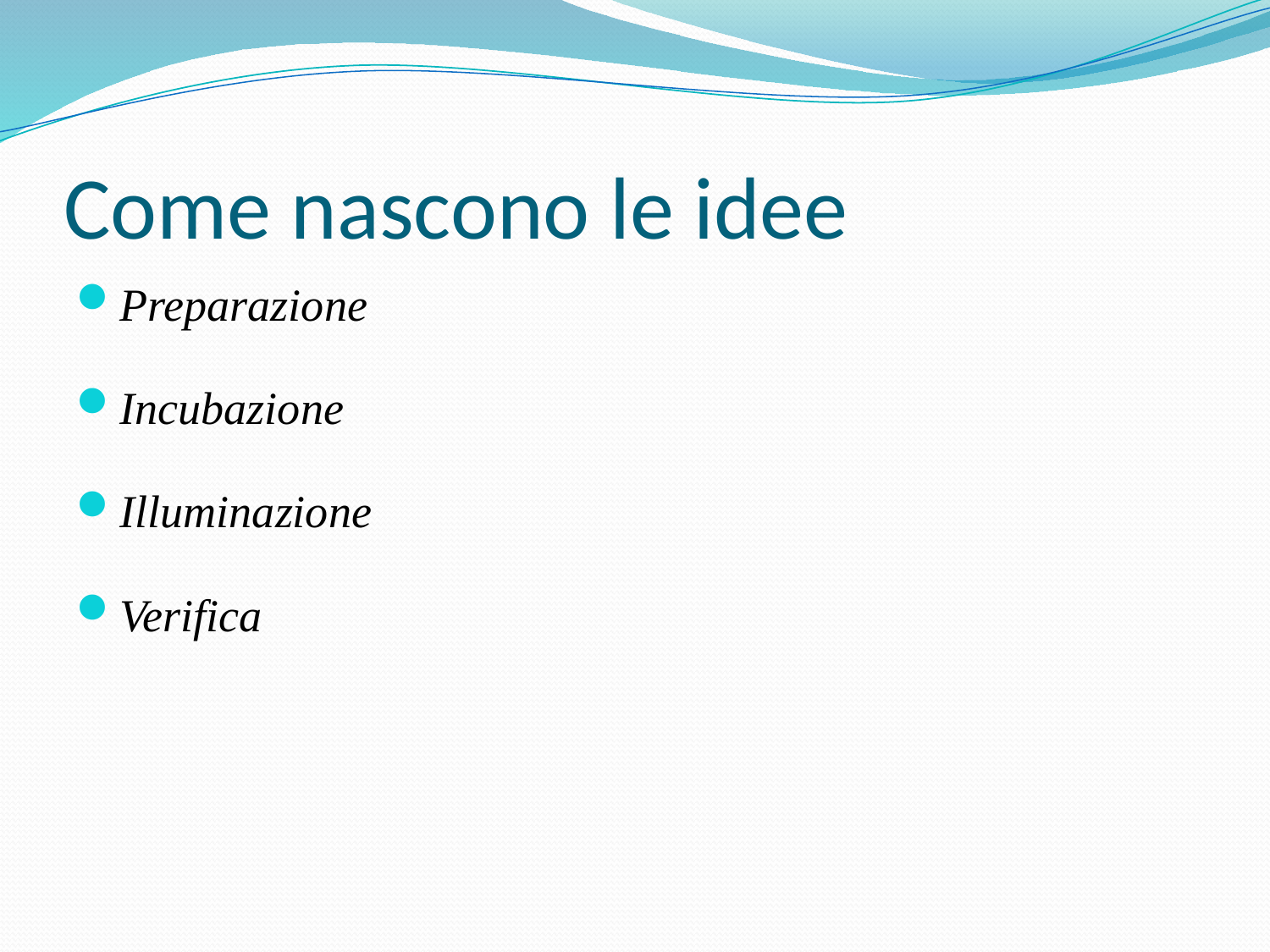

# Come nascono le idee
Preparazione

Incubazione

Illuminazione

Verifica